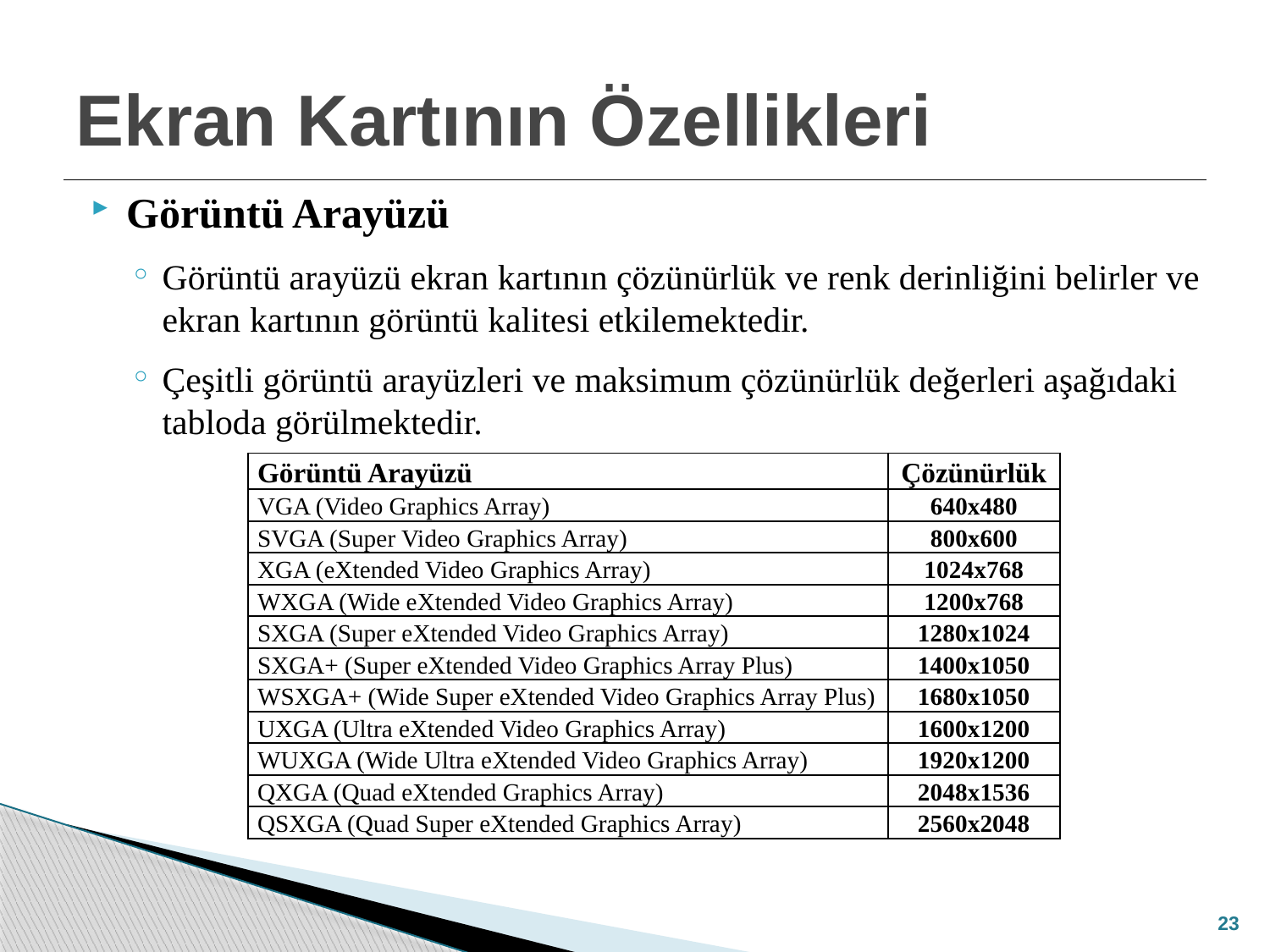

# Ekran Kartının Özellikleri
Görüntü Arayüzü
Görüntü arayüzü ekran kartının çözünürlük ve renk derinliğini belirler ve ekran kartının görüntü kalitesi etkilemektedir.
Çeşitli görüntü arayüzleri ve maksimum çözünürlük değerleri aşağıdaki tabloda görülmektedir.
| Görüntü Arayüzü | Çözünürlük |
| --- | --- |
| VGA (Video Graphics Array) | 640x480 |
| SVGA (Super Video Graphics Array) | 800x600 |
| XGA (eXtended Video Graphics Array) | 1024x768 |
| WXGA (Wide eXtended Video Graphics Array) | 1200x768 |
| SXGA (Super eXtended Video Graphics Array) | 1280x1024 |
| SXGA+ (Super eXtended Video Graphics Array Plus) | 1400x1050 |
| WSXGA+ (Wide Super eXtended Video Graphics Array Plus) | 1680x1050 |
| UXGA (Ultra eXtended Video Graphics Array) | 1600x1200 |
| WUXGA (Wide Ultra eXtended Video Graphics Array) | 1920x1200 |
| QXGA (Quad eXtended Graphics Array) | 2048x1536 |
| QSXGA (Quad Super eXtended Graphics Array) | 2560x2048 |
23